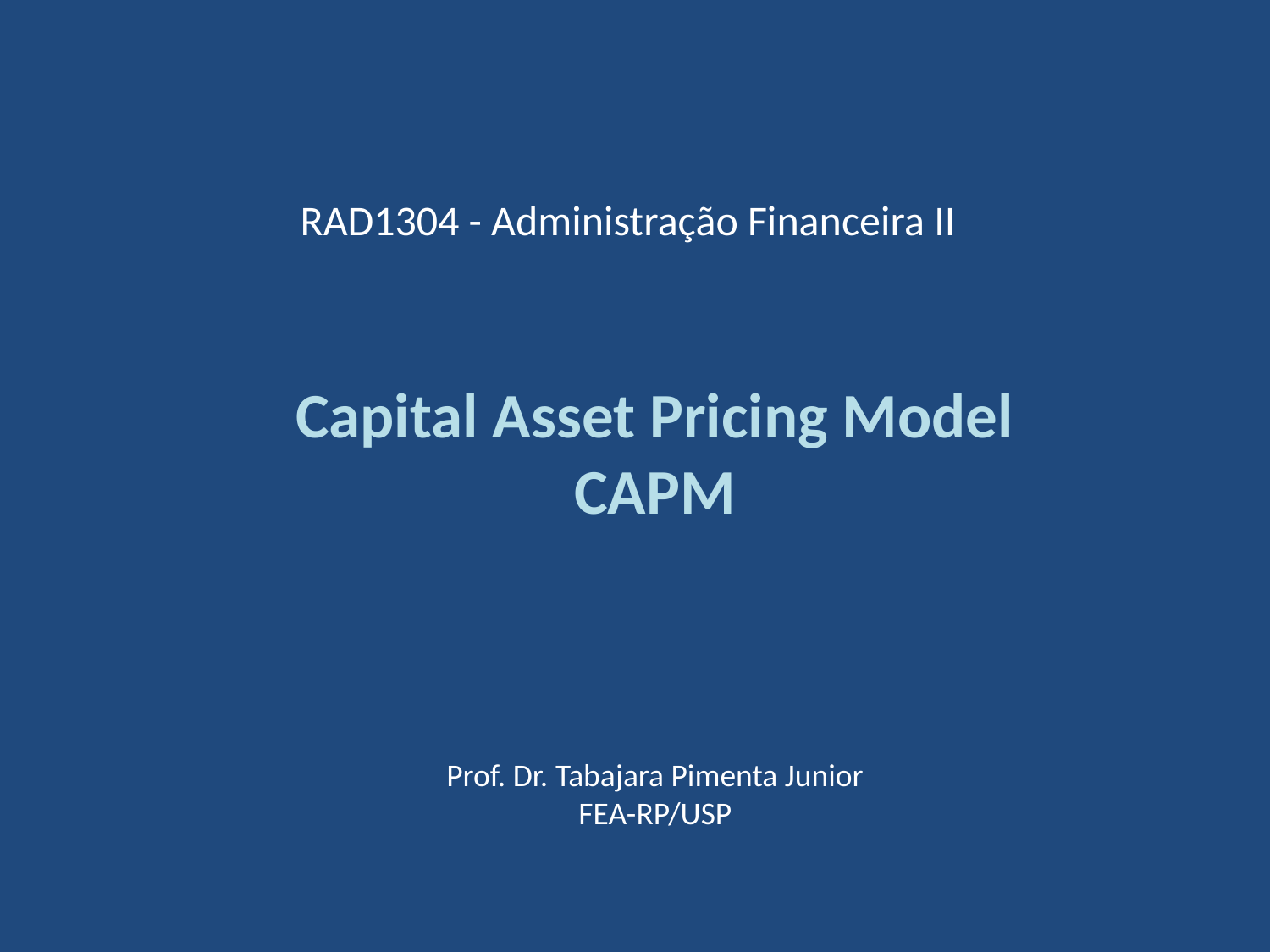

RAD1304 - Administração Financeira II
Capital Asset Pricing Model CAPM

Prof. Dr. Tabajara Pimenta Junior
FEA-RP/USP